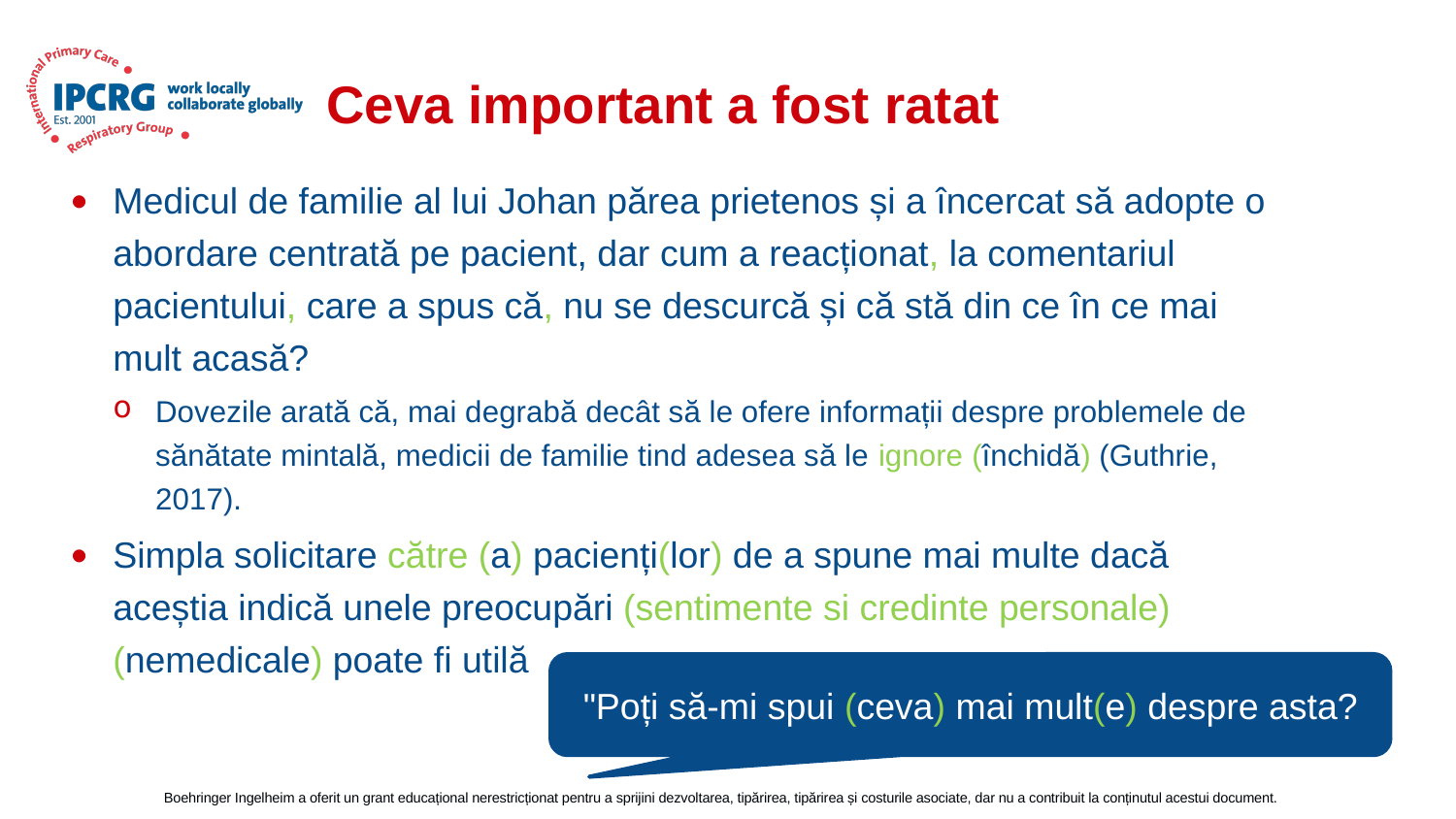

# Ceva important a fost ratat
Medicul de familie al lui Johan părea prietenos și a încercat să adopte o abordare centrată pe pacient, dar cum a reacționat, la comentariul pacientului, care a spus că, nu se descurcă și că stă din ce în ce mai mult acasă?
Dovezile arată că, mai degrabă decât să le ofere informații despre problemele de sănătate mintală, medicii de familie tind adesea să le ignore (închidă) (Guthrie, 2017).
Simpla solicitare către (a) pacienți(lor) de a spune mai multe dacă aceștia indică unele preocupări (sentimente si credinte personale) (nemedicale) poate fi utilă

"Poți să-mi spui (ceva) mai mult(e) despre asta?